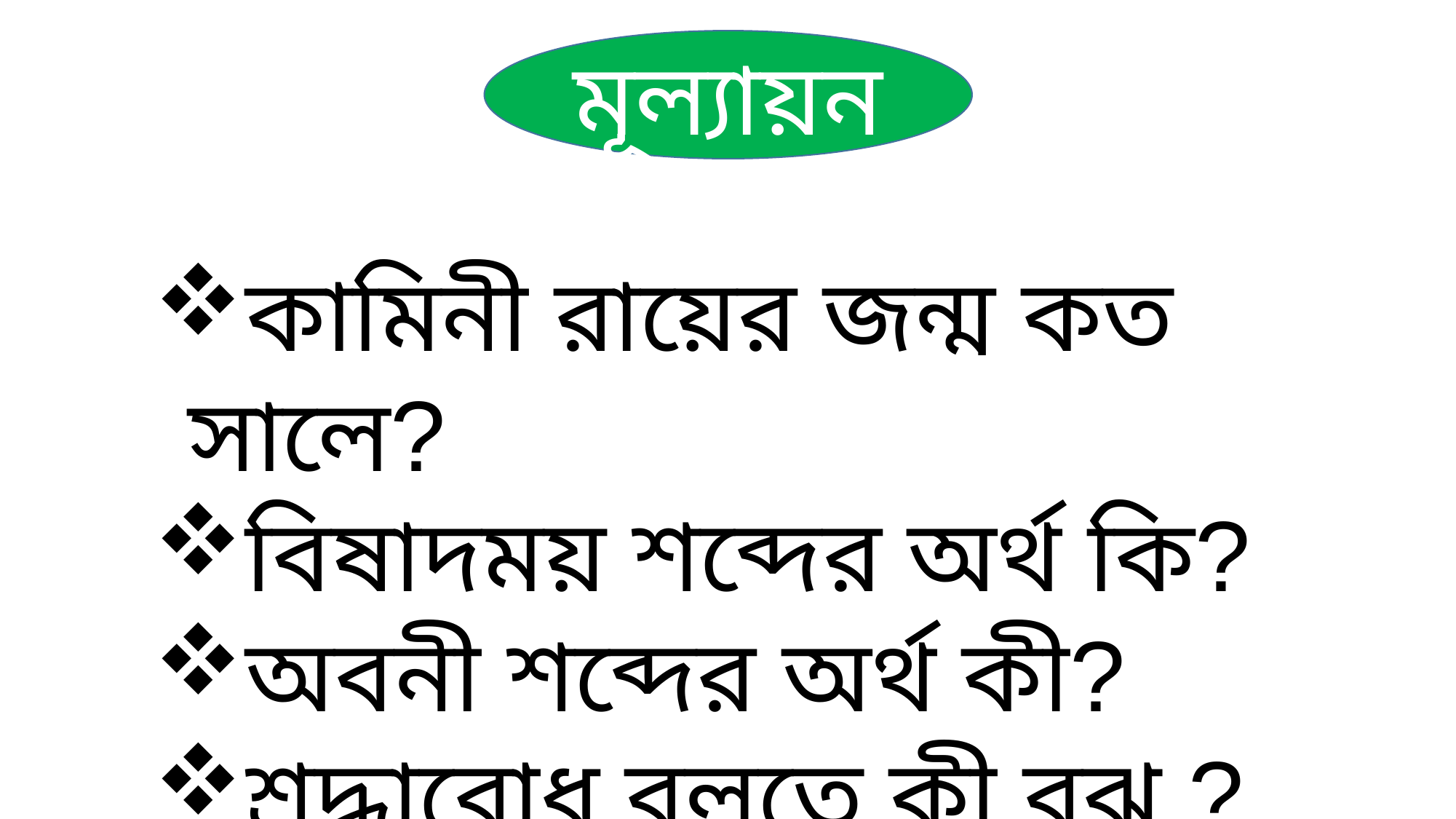

মূল্যায়ন
কামিনী রায়ের জন্ম কত সালে?
বিষাদময় শব্দের অর্থ কি?
অবনী শব্দের অর্থ কী?
শ্রদ্ধাবোধ বলতে কী বুঝ ?